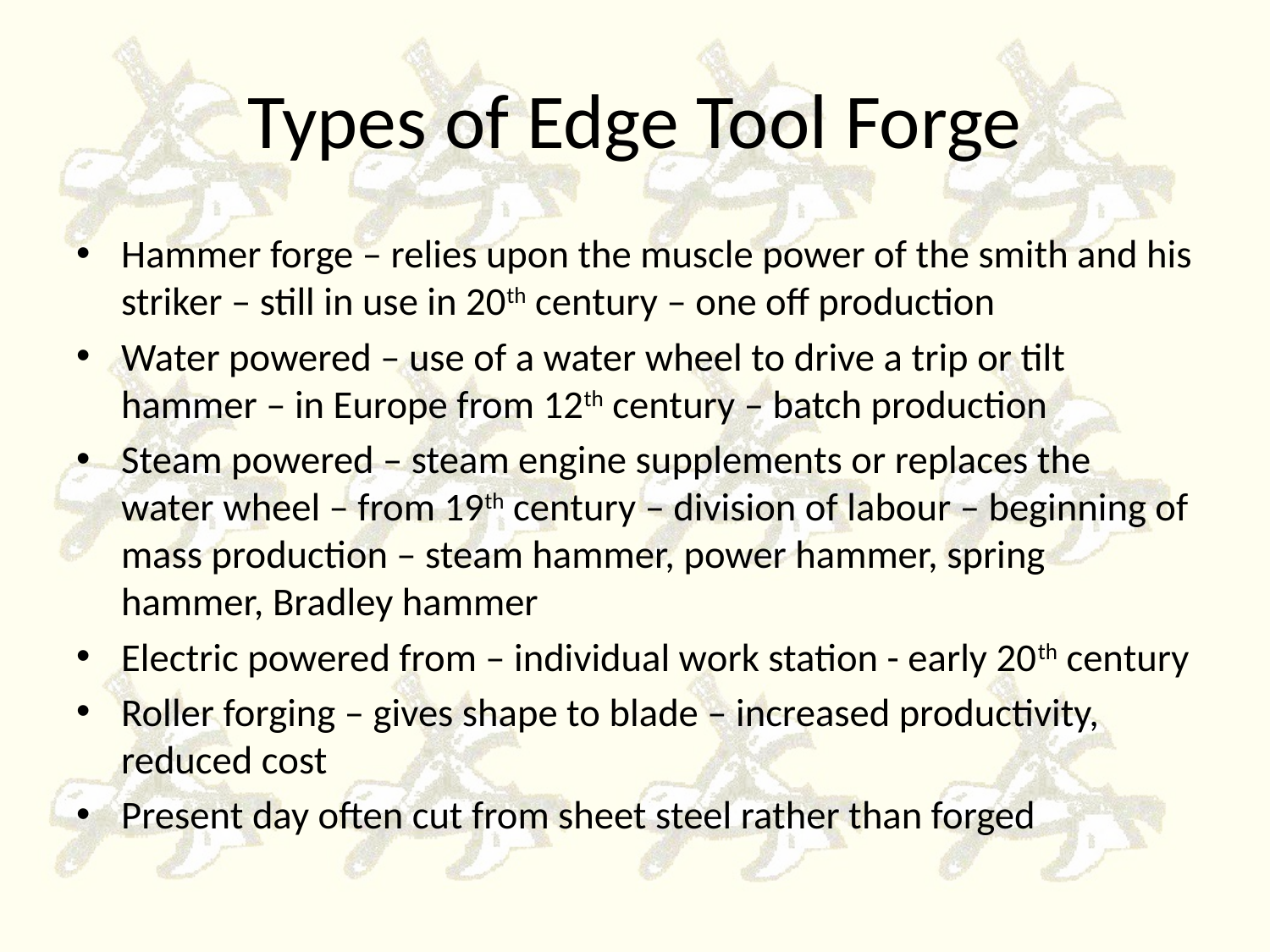

# Types of Edge Tool Forge
Hammer forge – relies upon the muscle power of the smith and his striker – still in use in 20th century – one off production
Water powered – use of a water wheel to drive a trip or tilt hammer – in Europe from 12th century – batch production
Steam powered – steam engine supplements or replaces the water wheel – from 19th century – division of labour – beginning of mass production – steam hammer, power hammer, spring hammer, Bradley hammer
Electric powered from – individual work station - early 20th century
Roller forging – gives shape to blade – increased productivity, reduced cost
Present day often cut from sheet steel rather than forged